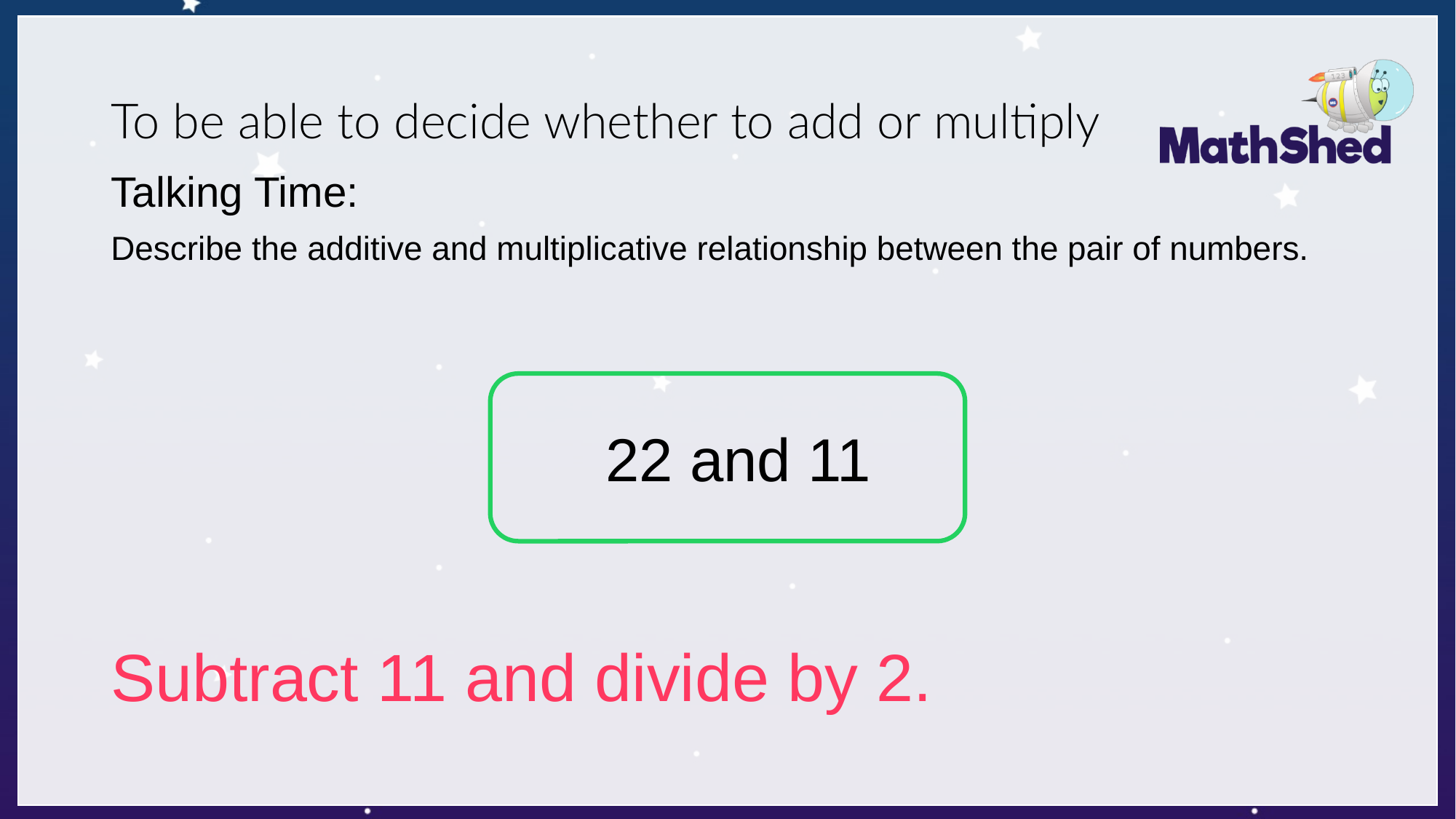

# To be able to decide whether to add or multiply
Talking Time:
Describe the additive and multiplicative relationship between the pair of numbers.

22 and 11
Subtract 11 and divide by 2.